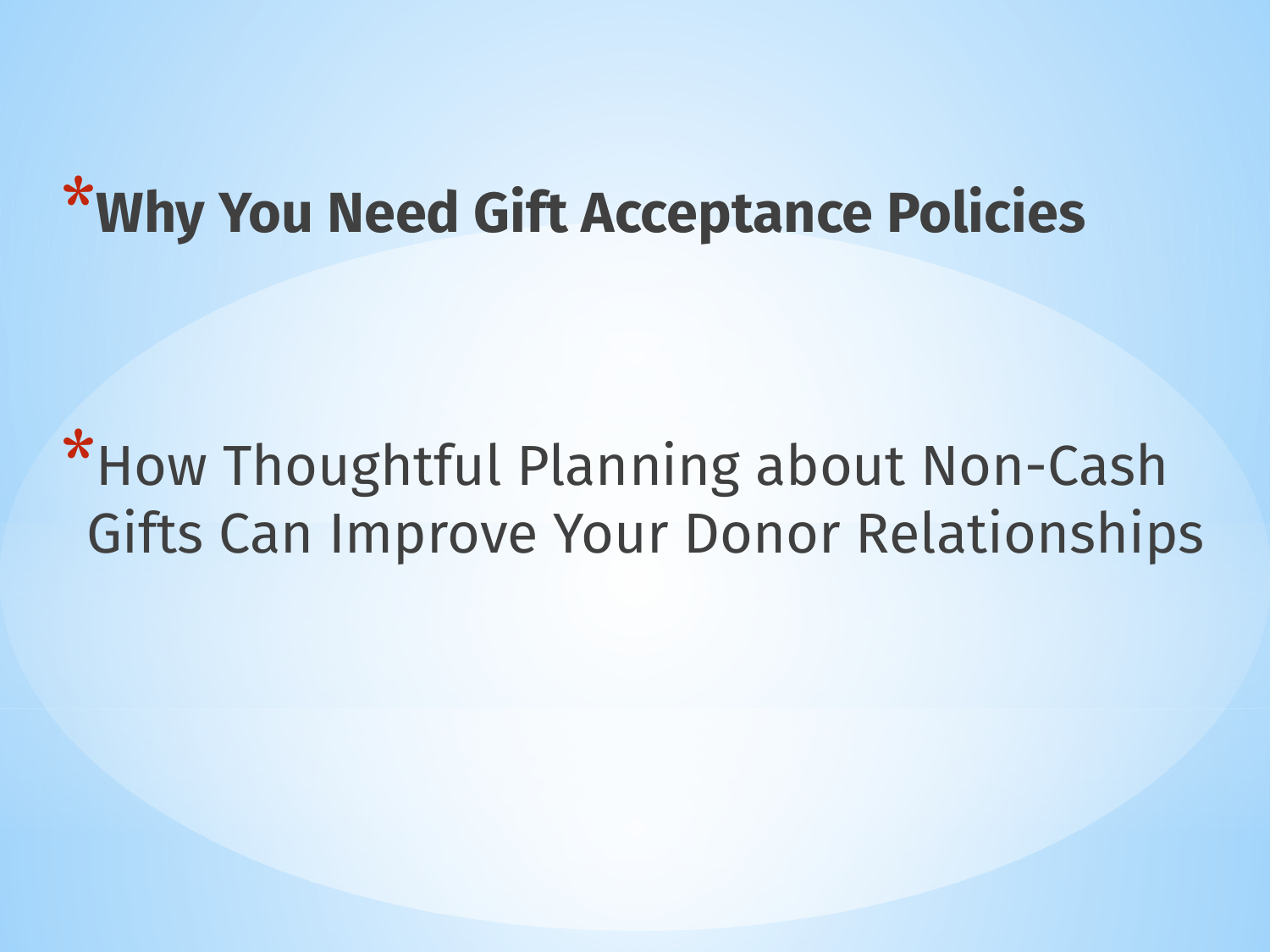

Why You Need Gift Acceptance Policies

How Thoughtful Planning about Non-Cash Gifts Can Improve Your Donor Relationships